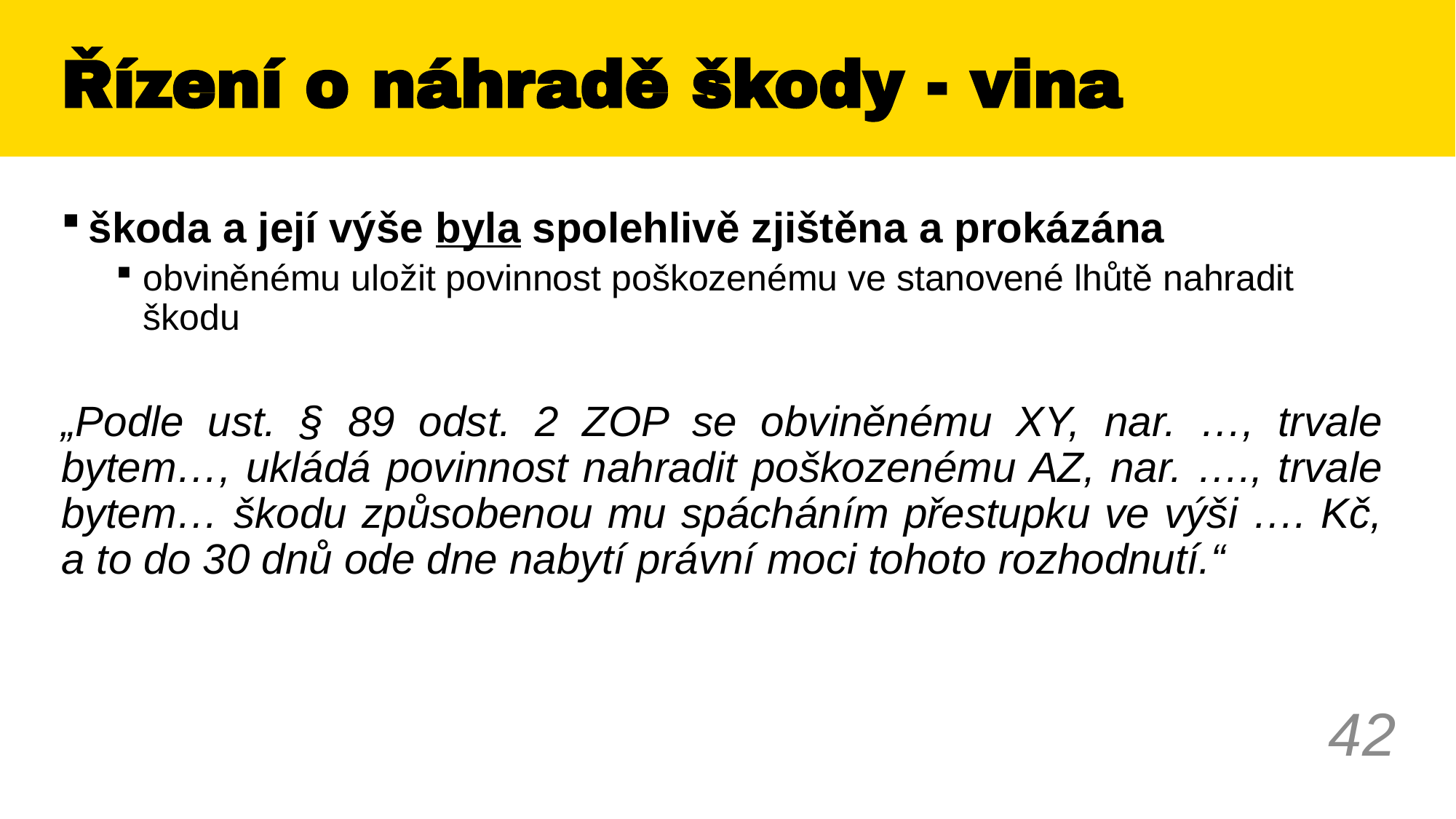

# Řízení o náhradě škody - vina
škoda a její výše byla spolehlivě zjištěna a prokázána
obviněnému uložit povinnost poškozenému ve stanovené lhůtě nahradit škodu

„Podle ust. § 89 odst. 2 ZOP se obviněnému XY, nar. …, trvale bytem…, ukládá povinnost nahradit poškozenému AZ, nar. …., trvale bytem… škodu způsobenou mu spácháním přestupku ve výši …. Kč, a to do 30 dnů ode dne nabytí právní moci tohoto rozhodnutí.“
42